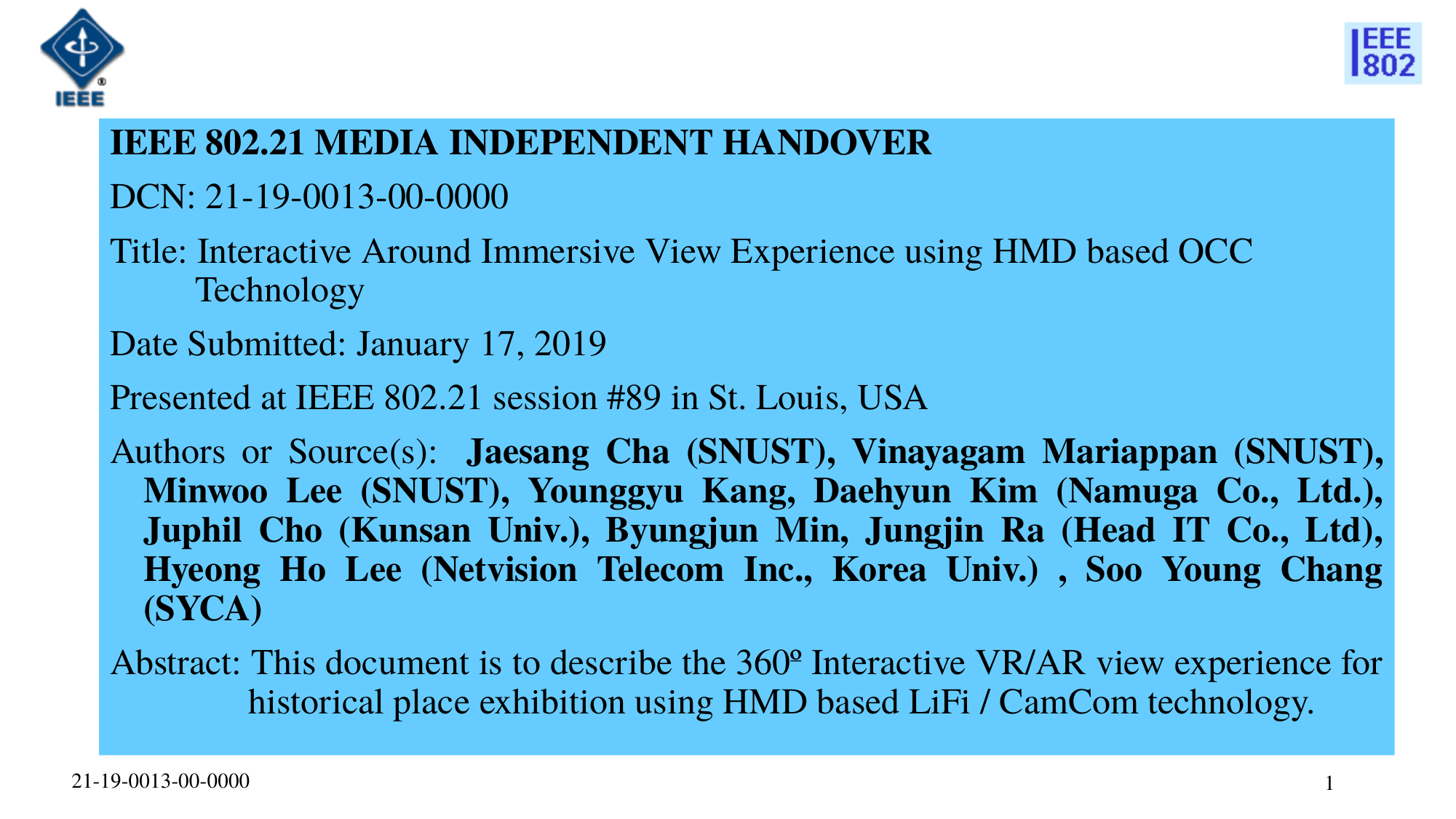

IEEE 802.21 MEDIA INDEPENDENT HANDOVER
DCN: 21-19-0013-00-0000
Title: Interactive Around Immersive View Experience using HMD based OCC  Technology
Date Submitted: January 17, 2019
Presented at IEEE 802.21 session #89 in St. Louis, USA
Authors or Source(s):  Jaesang Cha (SNUST), Vinayagam Mariappan (SNUST), Minwoo Lee (SNUST), Younggyu Kang, Daehyun Kim (Namuga Co., Ltd.), Juphil Cho (Kunsan Univ.), Byungjun Min, Jungjin Ra (Head IT Co., Ltd), Hyeong Ho Lee (Netvision Telecom Inc., Korea Univ.) , Soo Young Chang (SYCA)
Abstract: This document is to describe the 360º Interactive VR/AR view experience for historical place exhibition using HMD based LiFi / CamCom technology.
1
21-19-0013-00-0000